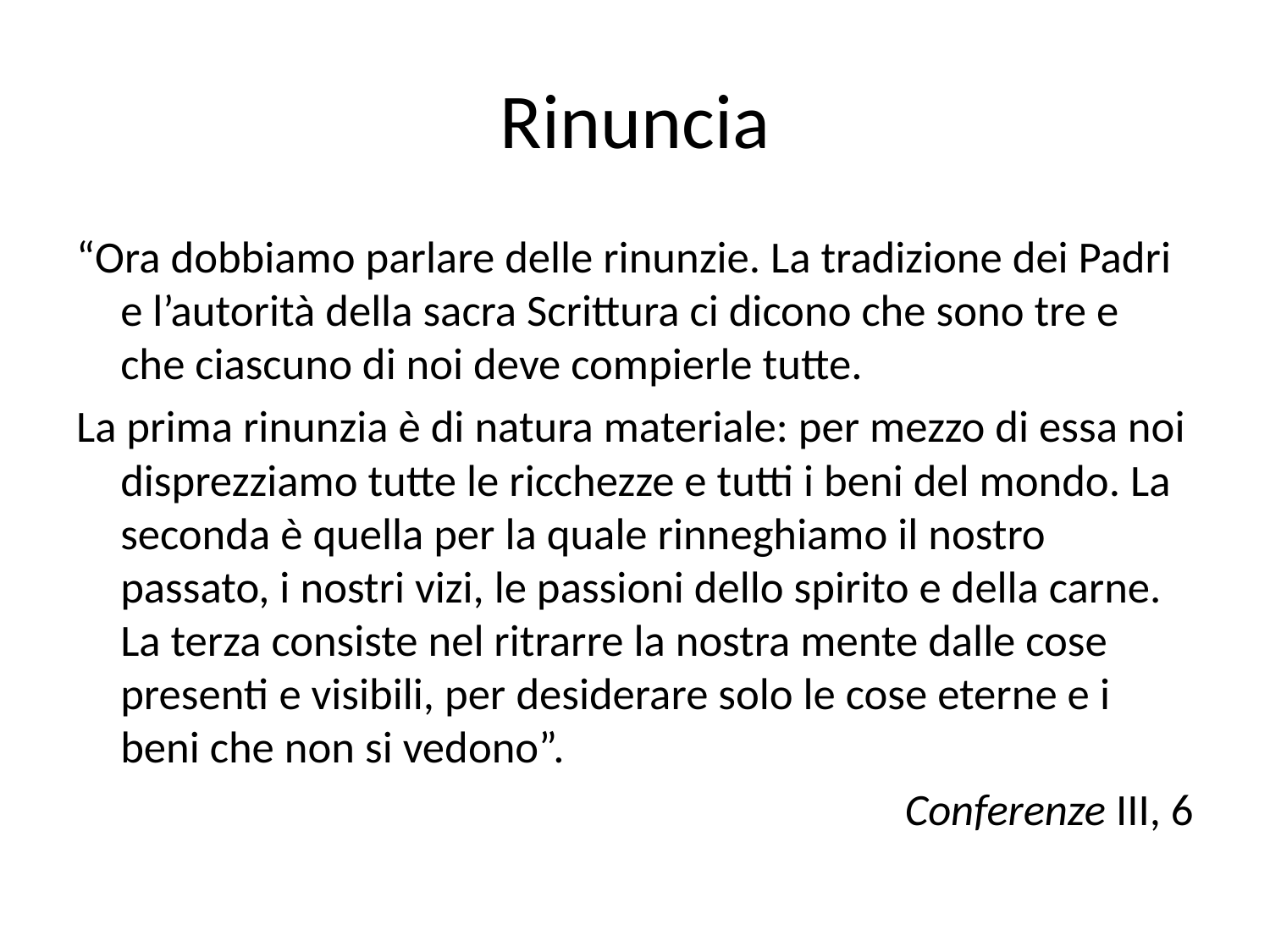

# Rinuncia
“Ora dobbiamo parlare delle rinunzie. La tradizione dei Padri e l’autorità della sacra Scrittura ci dicono che sono tre e che ciascuno di noi deve compierle tutte.
La prima rinunzia è di natura materiale: per mezzo di essa noi disprezziamo tutte le ricchezze e tutti i beni del mondo. La seconda è quella per la quale rinneghiamo il nostro passato, i nostri vizi, le passioni dello spirito e della carne. La terza consiste nel ritrarre la nostra mente dalle cose presenti e visibili, per desiderare solo le cose eterne e i beni che non si vedono”.
Conferenze III, 6